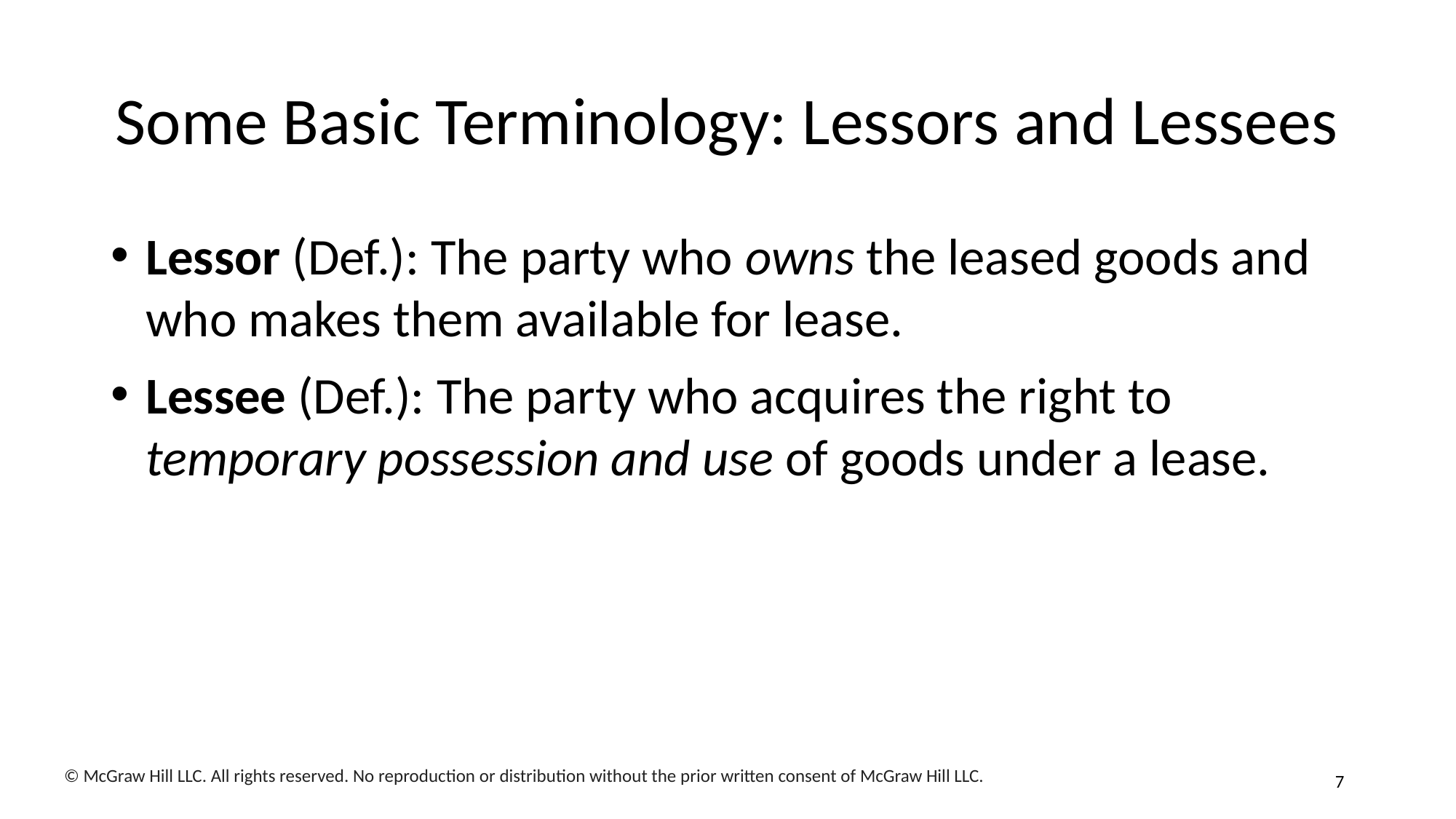

# Some Basic Terminology: Lessors and Lessees
Lessor (Def.): The party who owns the leased goods and who makes them available for lease.
Lessee (Def.): The party who acquires the right to temporary possession and use of goods under a lease.
7